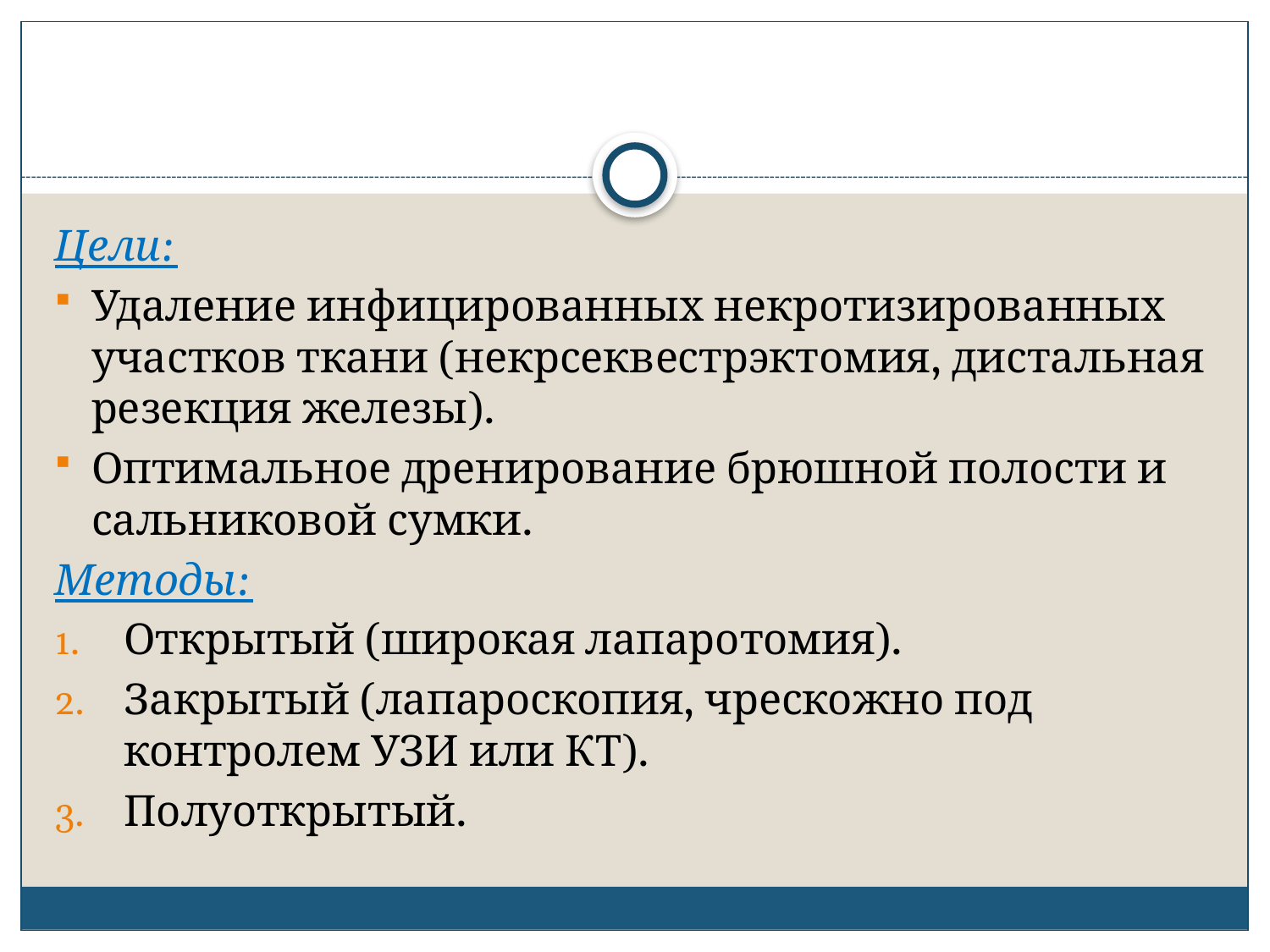

#
Цели:
Удаление инфицированных некротизированных участков ткани (некрсеквестрэктомия, дистальная резекция железы).
Оптимальное дренирование брюшной полости и сальниковой сумки.
Методы:
Открытый (широкая лапаротомия).
Закрытый (лапароскопия, чрескожно под контролем УЗИ или КТ).
Полуоткрытый.